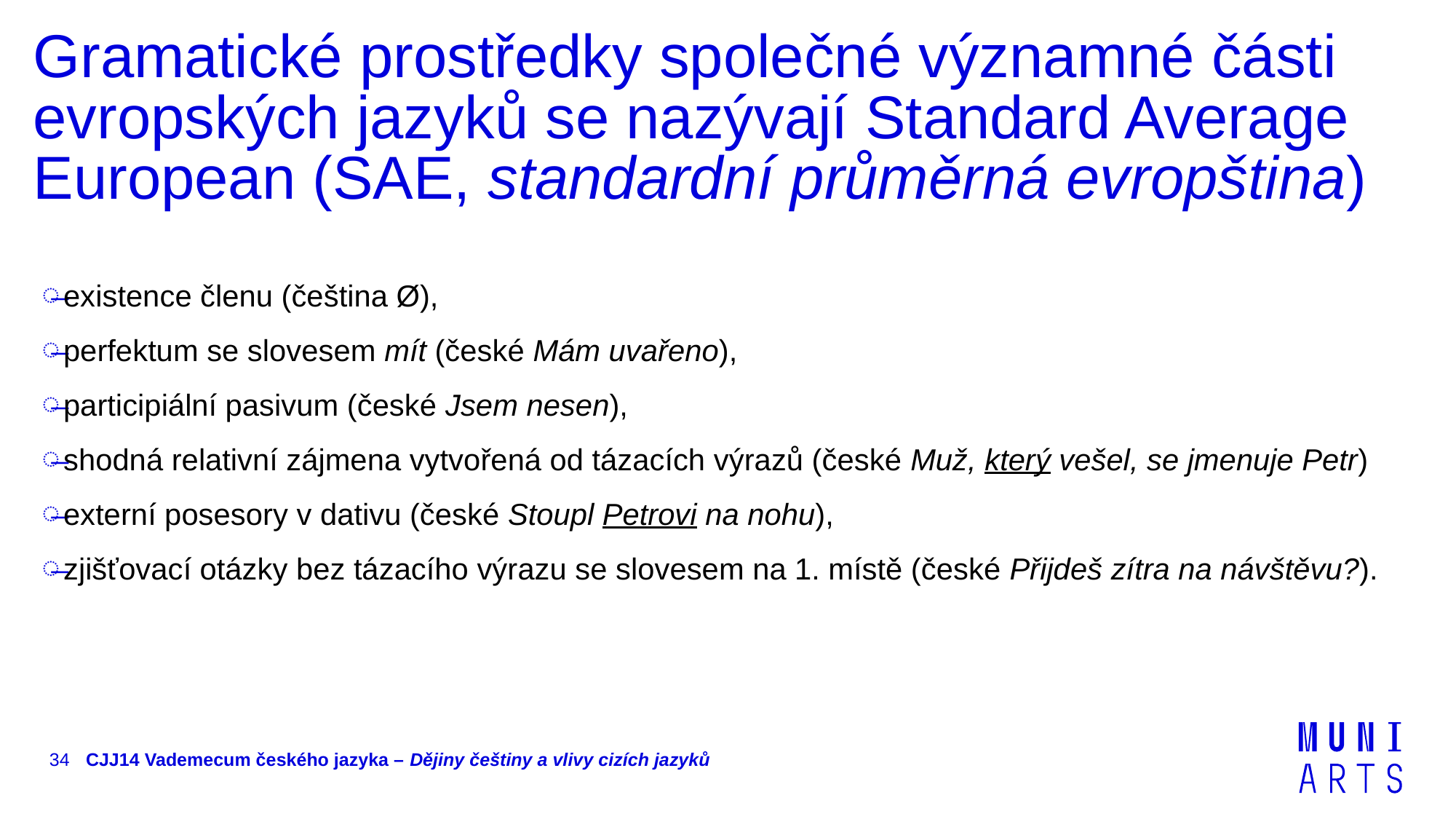

# Gramatické prostředky společné významné části evropských jazyků se nazývají Standard Average European (SAE, standardní průměrná evropština)
existence členu (čeština Ø),
perfektum se slovesem mít (české Mám uvařeno),
participiální pasivum (české Jsem nesen),
shodná relativní zájmena vytvořená od tázacích výrazů (české Muž, který vešel, se jmenuje Petr)
externí posesory v dativu (české Stoupl Petrovi na nohu),
zjišťovací otázky bez tázacího výrazu se slovesem na 1. místě (české Přijdeš zítra na návštěvu?).
34
CJJ14 Vademecum českého jazyka – Dějiny češtiny a vlivy cizích jazyků